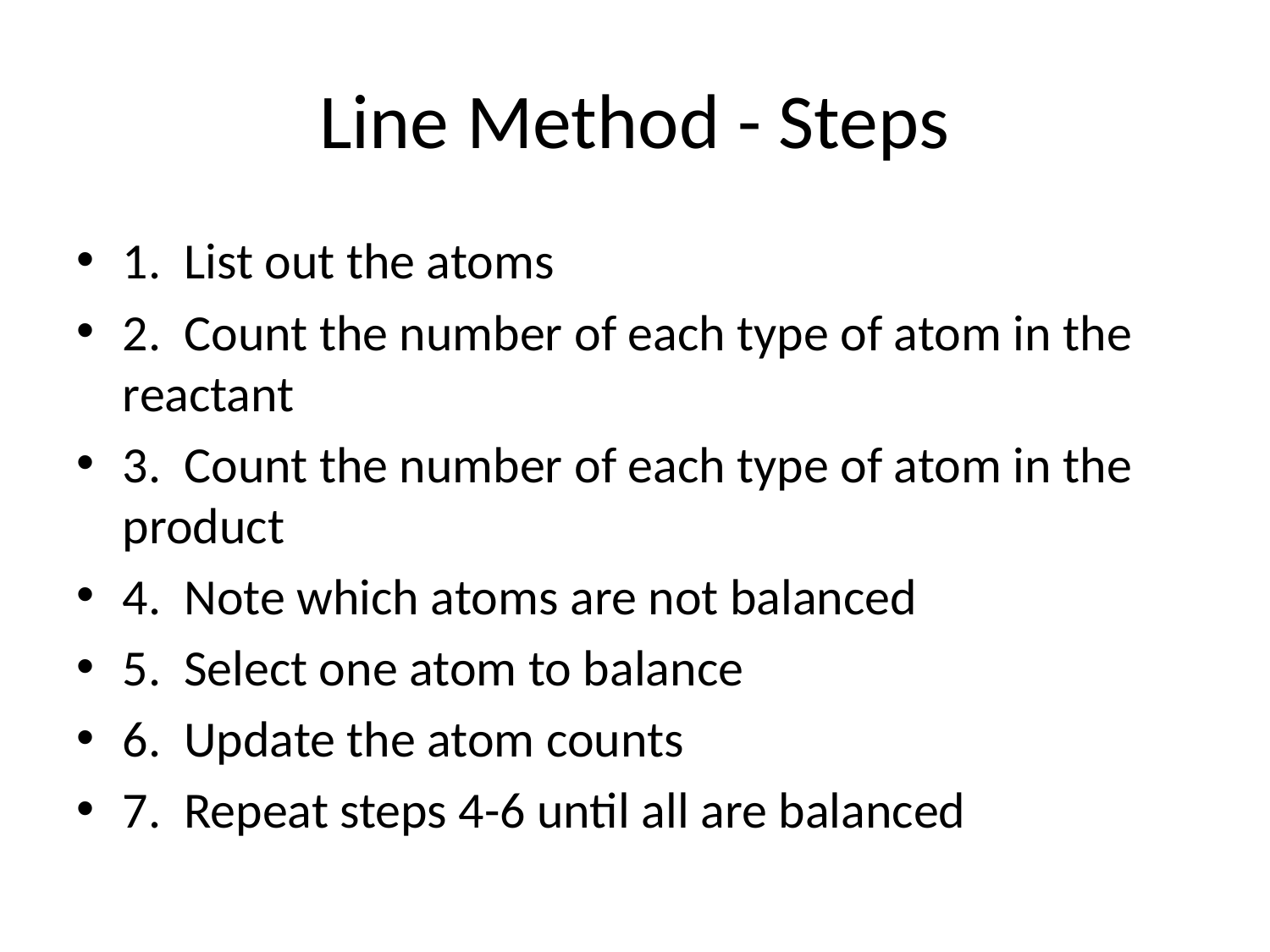

# Line Method - Steps
1.  List out the atoms
2.  Count the number of each type of atom in the reactant
3.  Count the number of each type of atom in the product
4.  Note which atoms are not balanced
5.  Select one atom to balance
6.  Update the atom counts
7.  Repeat steps 4-6 until all are balanced